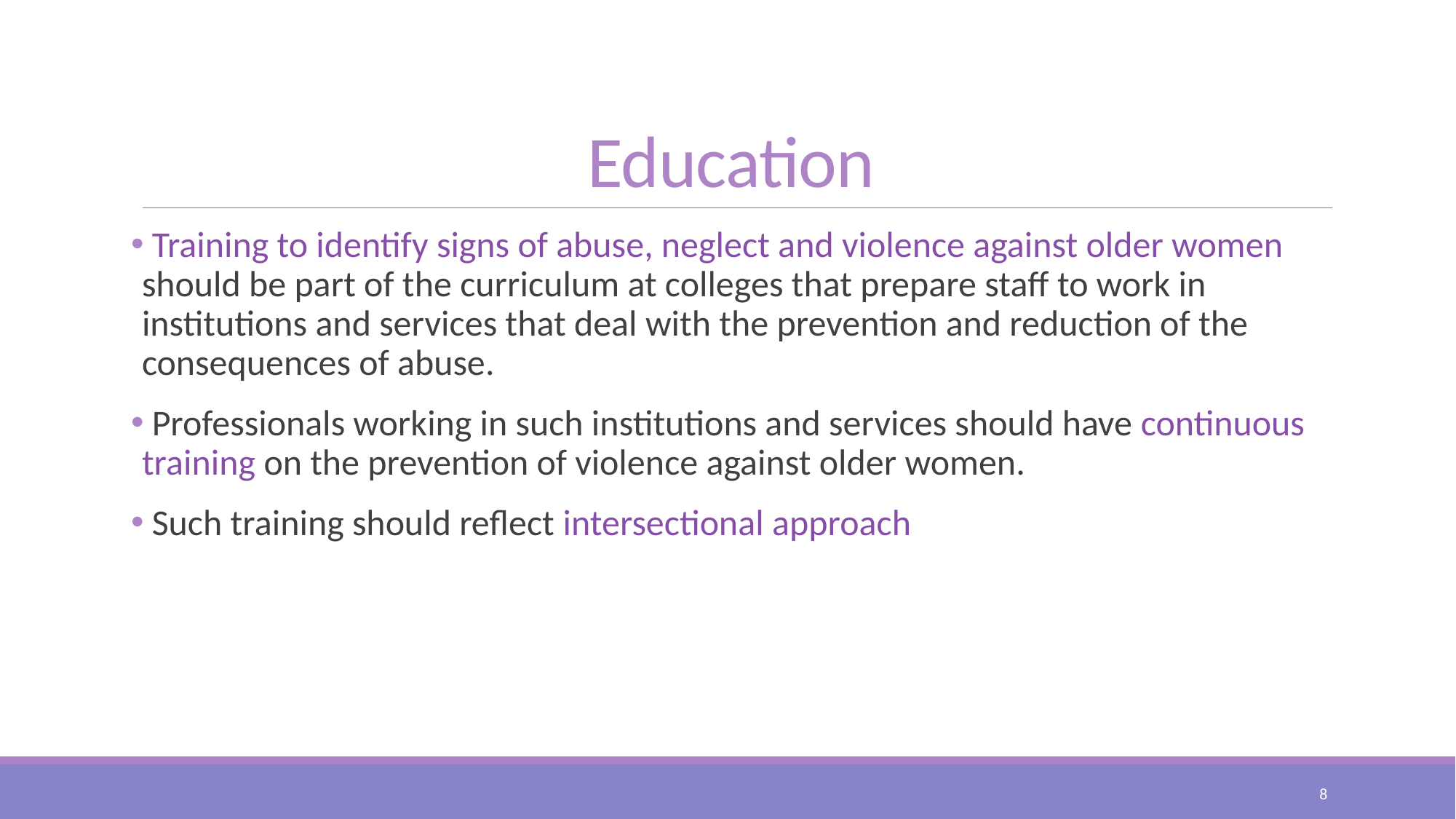

# Education
 Training to identify signs of abuse, neglect and violence against older women should be part of the curriculum at colleges that prepare staff to work in institutions and services that deal with the prevention and reduction of the consequences of abuse.
 Professionals working in such institutions and services should have continuous training on the prevention of violence against older women.
 Such training should reflect intersectional approach

8